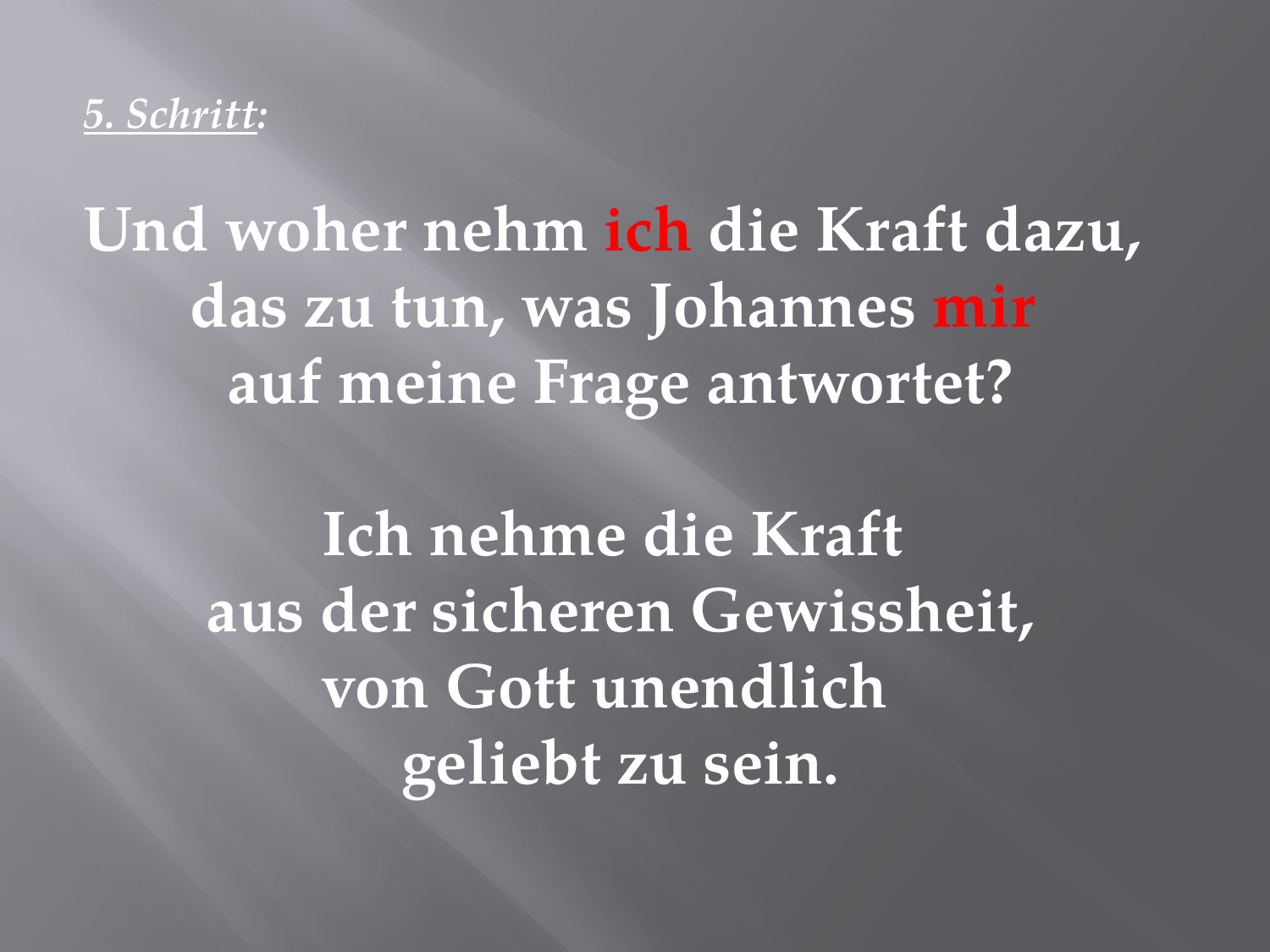

5. Schritt:

Und woher nehm ich die Kraft dazu,
das zu tun, was Johannes mir
auf meine Frage antwortet?

Ich nehme die Kraft
aus der sicheren Gewissheit,
von Gott unendlich
geliebt zu sein.